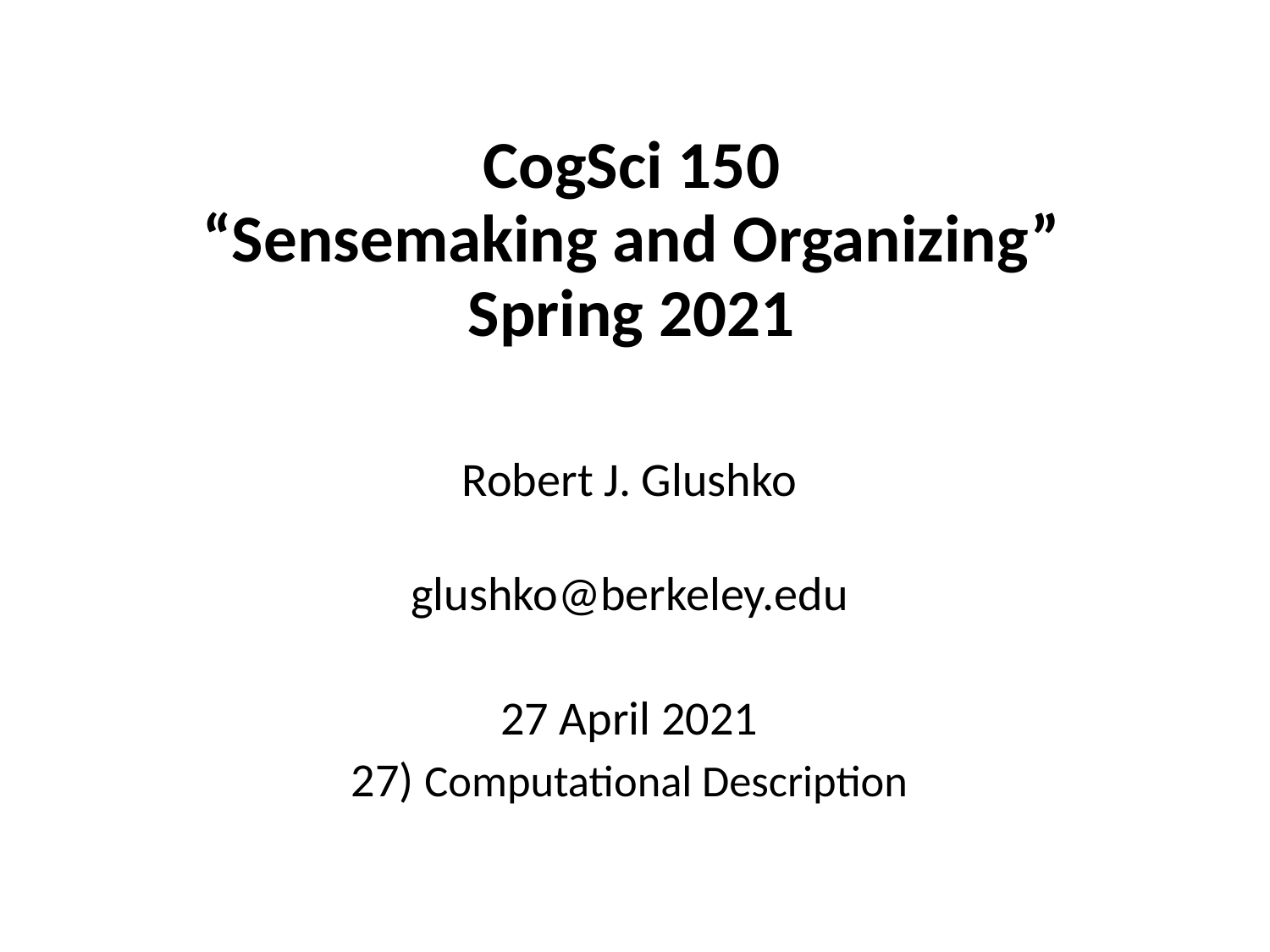

# CogSci 150 “Sensemaking and Organizing” Spring 2021

Robert J. Glushko
glushko@berkeley.edu

27 April 2021
27) Computational Description